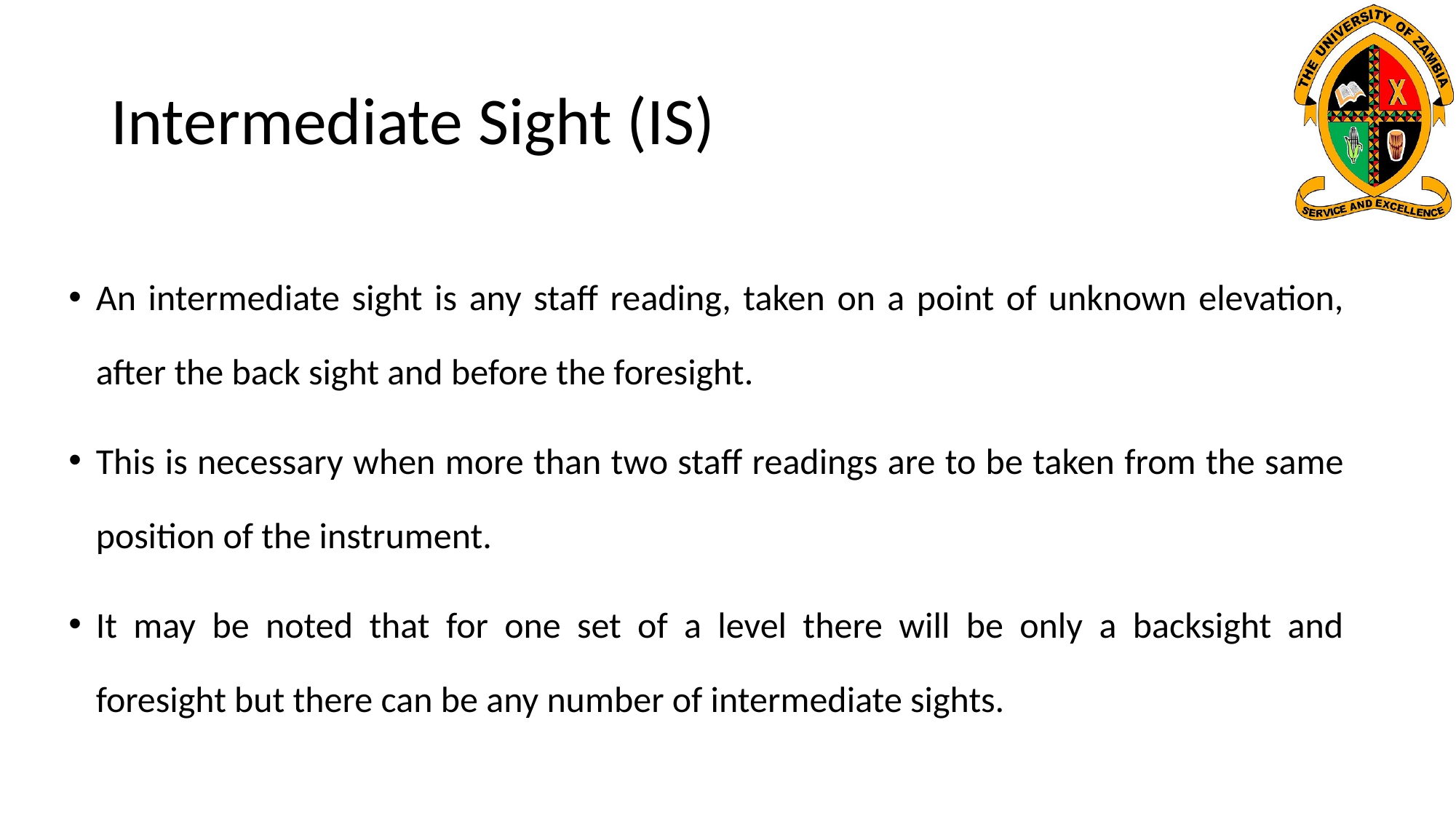

# Intermediate Sight (IS)
An intermediate sight is any staﬀ reading, taken on a point of unknown elevation, after the back sight and before the foresight.
This is necessary when more than two staﬀ readings are to be taken from the same position of the instrument.
It may be noted that for one set of a level there will be only a backsight and foresight but there can be any number of intermediate sights.